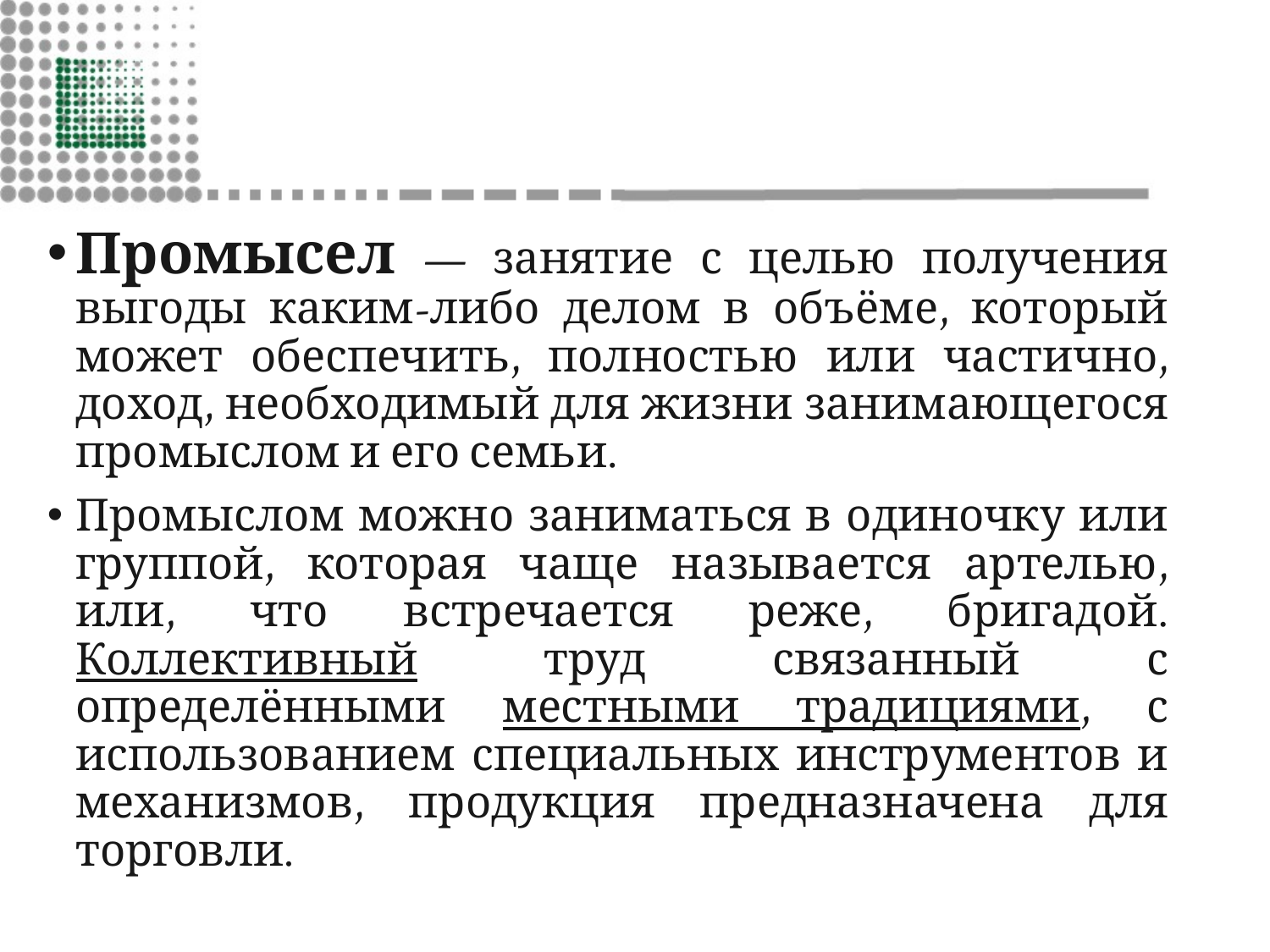

Промысел — занятие с целью получения выгоды каким-либо делом в объёме, который может обеспечить, полностью или частично, доход, необходимый для жизни занимающегося промыслом и его семьи.
Промыслом можно заниматься в одиночку или группой, которая чаще называется артелью, или, что встречается реже, бригадой. Коллективный труд связанный с определёнными местными традициями, с использованием специальных инструментов и механизмов, продукция предназначена для торговли.